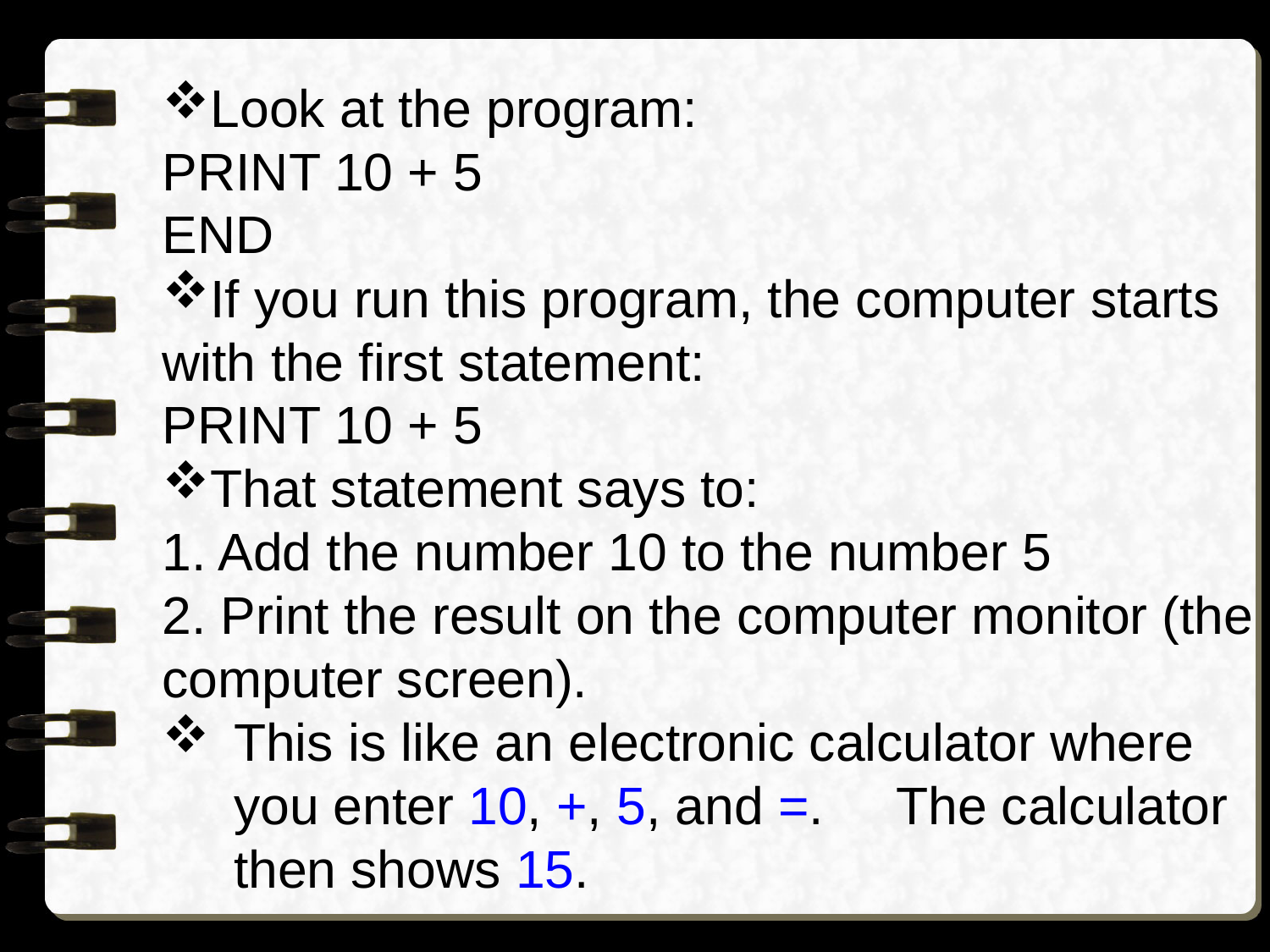

Look at the program:
PRINT 10 + 5
END
If you run this program, the computer starts with the first statement:
PRINT 10 + 5
That statement says to:
1. Add the number 10 to the number 5
2. Print the result on the computer monitor (the computer screen).
This is like an electronic calculator where you enter 10, +, 5, and =.     The calculator then shows 15.